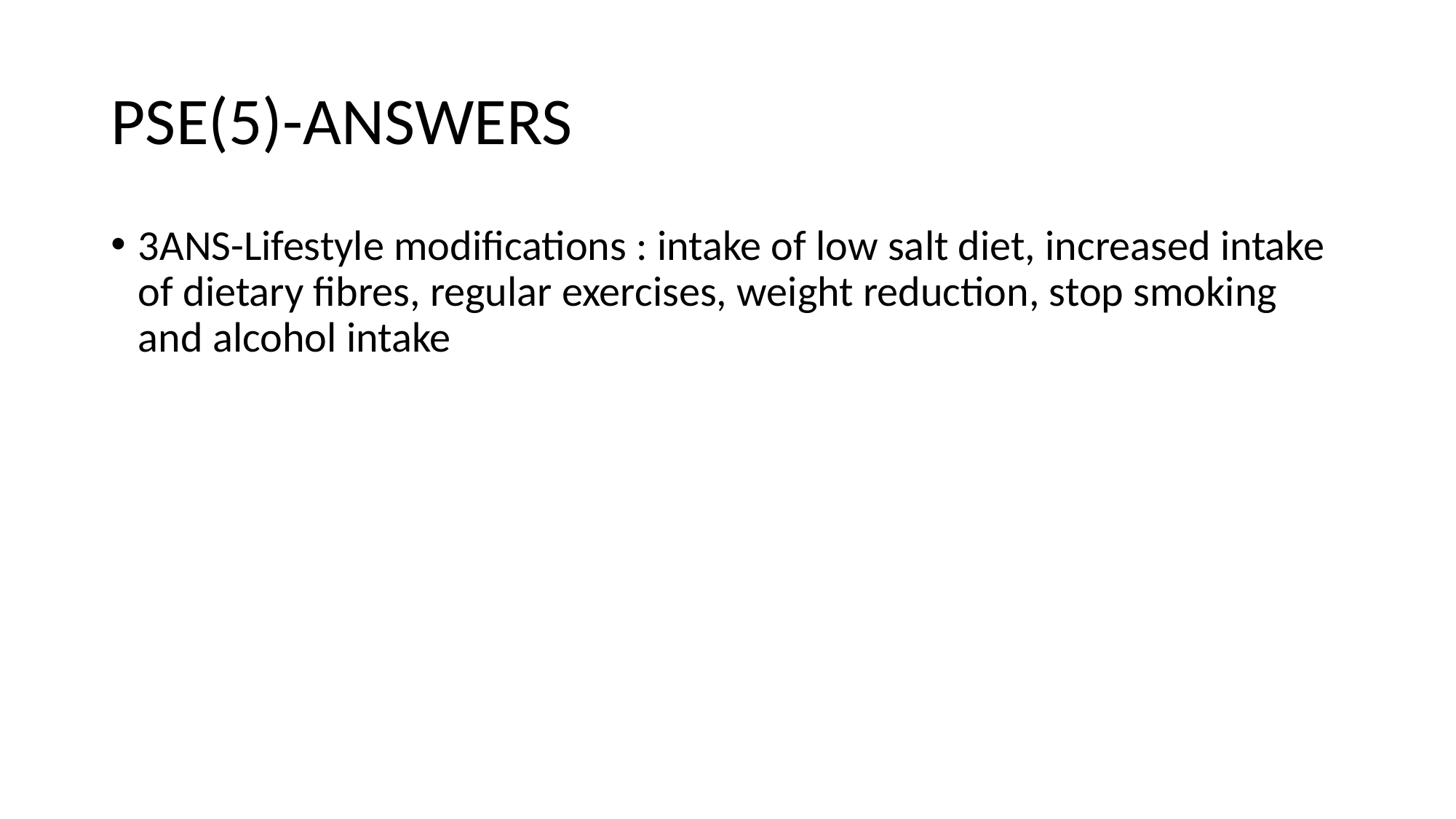

# PSE(5)-ANSWERS
3ANS-Lifestyle modifications : intake of low salt diet, increased intake of dietary fibres, regular exercises, weight reduction, stop smoking and alcohol intake